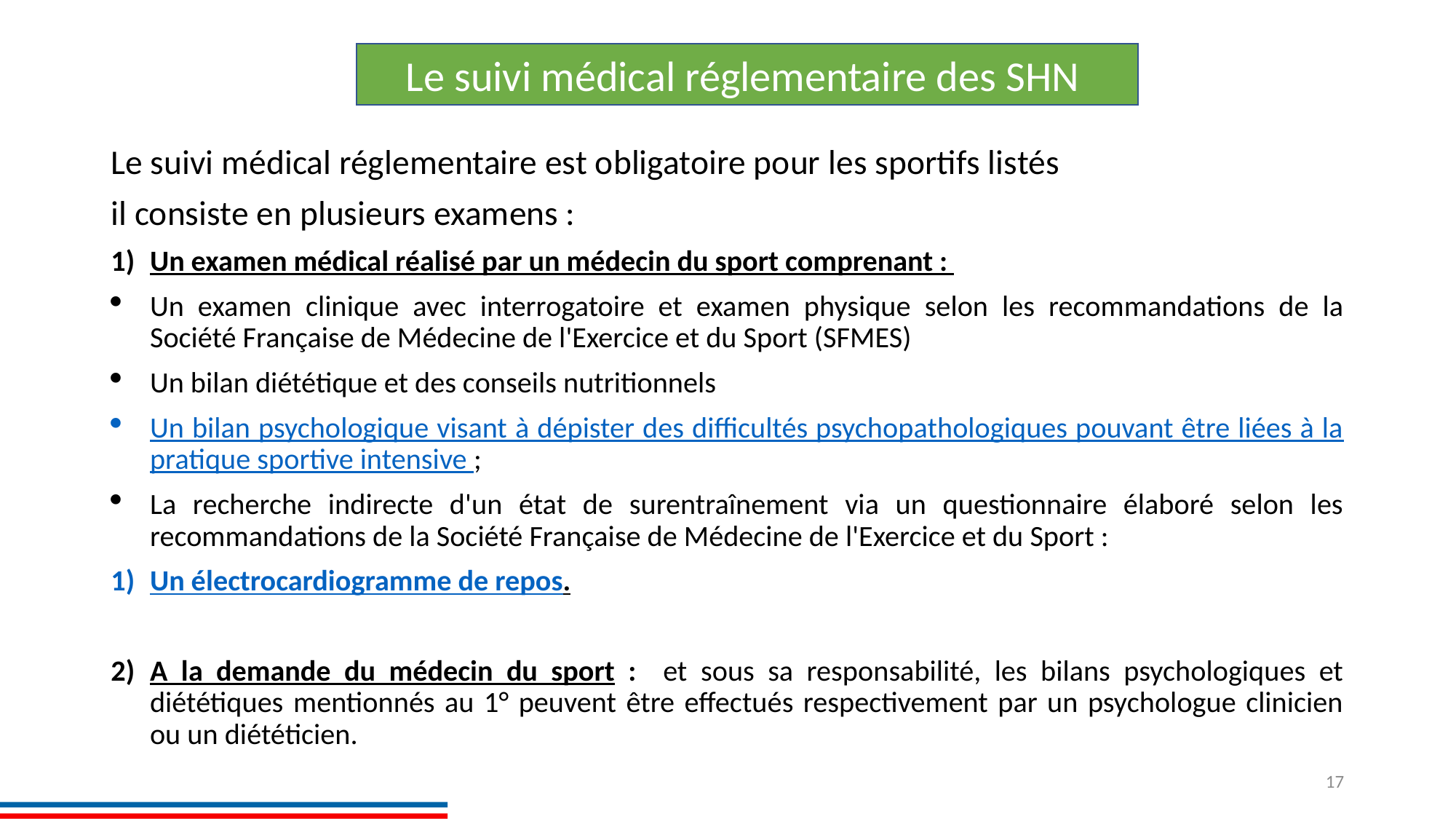

Le suivi médical réglementaire des SHN
Le suivi médical réglementaire est obligatoire pour les sportifs listés
il consiste en plusieurs examens :
Un examen médical réalisé par un médecin du sport comprenant :
Un examen clinique avec interrogatoire et examen physique selon les recommandations de la Société Française de Médecine de l'Exercice et du Sport (SFMES)
Un bilan diététique et des conseils nutritionnels
Un bilan psychologique visant à dépister des difficultés psychopathologiques pouvant être liées à la pratique sportive intensive ;
La recherche indirecte d'un état de surentraînement via un questionnaire élaboré selon les recommandations de la Société Française de Médecine de l'Exercice et du Sport :
Un électrocardiogramme de repos.

A la demande du médecin du sport :  et sous sa responsabilité, les bilans psychologiques et diététiques mentionnés au 1° peuvent être effectués respectivement par un psychologue clinicien ou un diététicien.

17